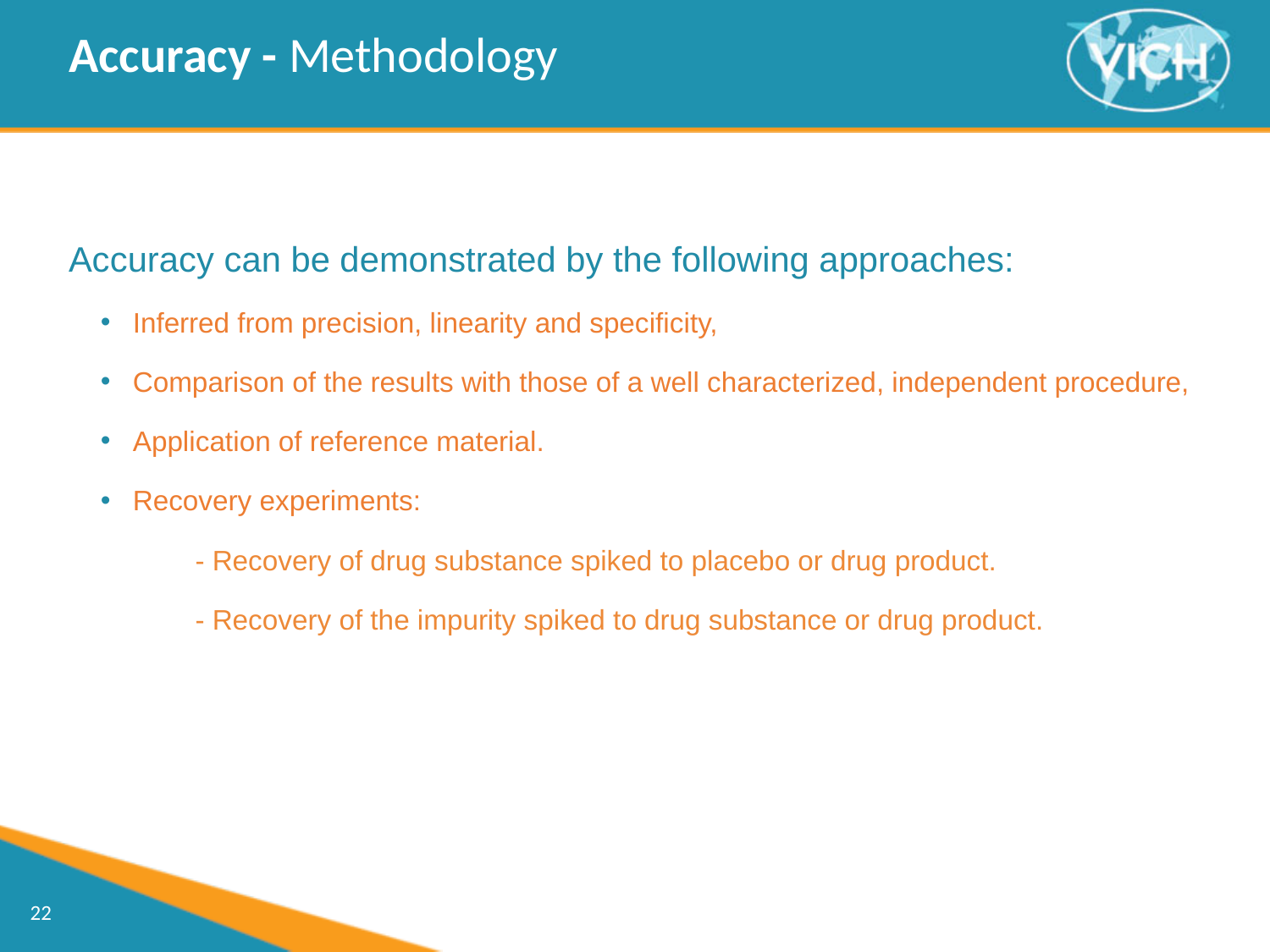

Accuracy - Methodology
Accuracy can be demonstrated by the following approaches:
Inferred from precision, linearity and specificity,
Comparison of the results with those of a well characterized, independent procedure,
Application of reference material.
Recovery experiments:
- Recovery of drug substance spiked to placebo or drug product.
- Recovery of the impurity spiked to drug substance or drug product.